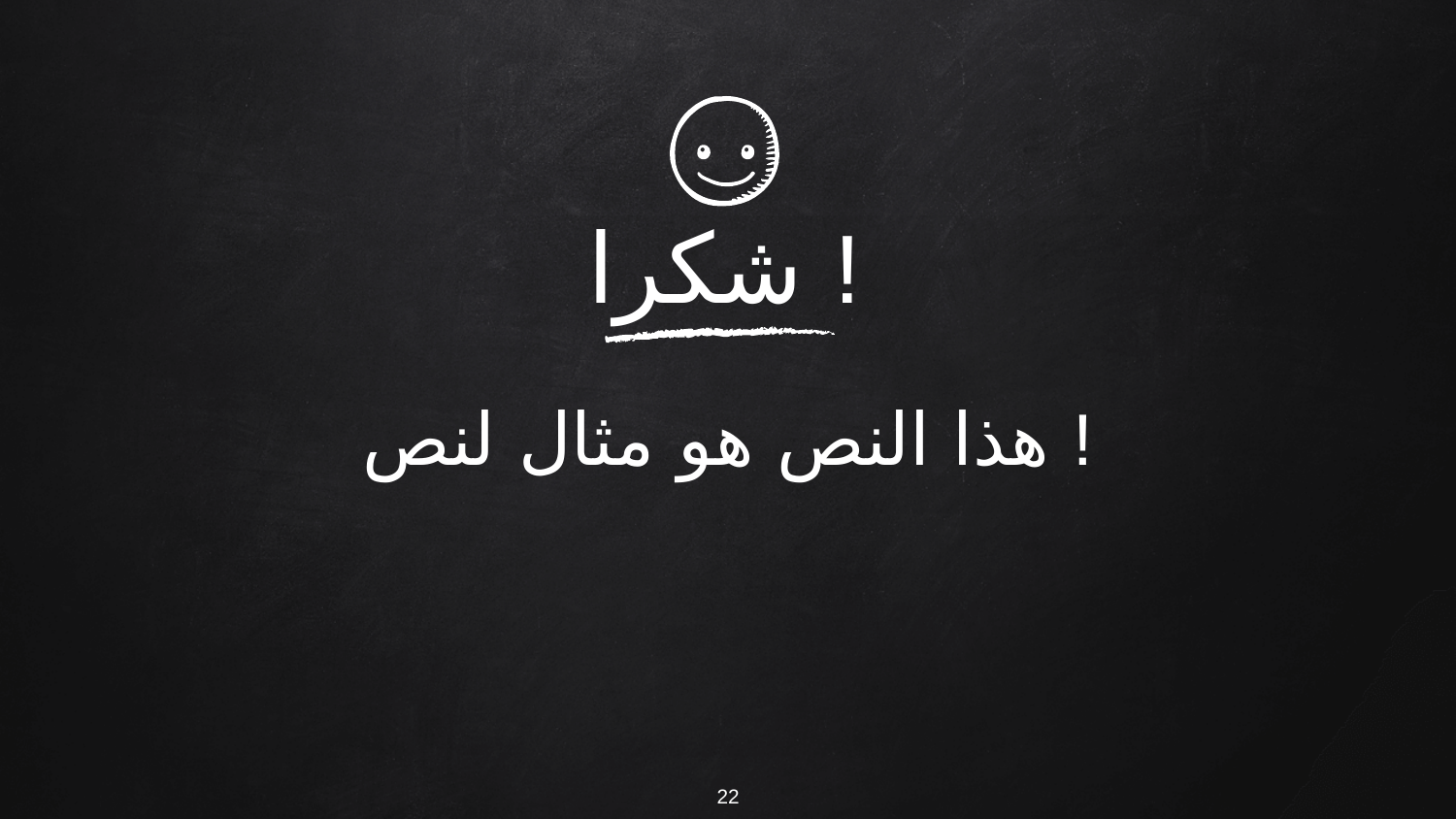

شكرا !

هذا النص هو مثال لنص !

22